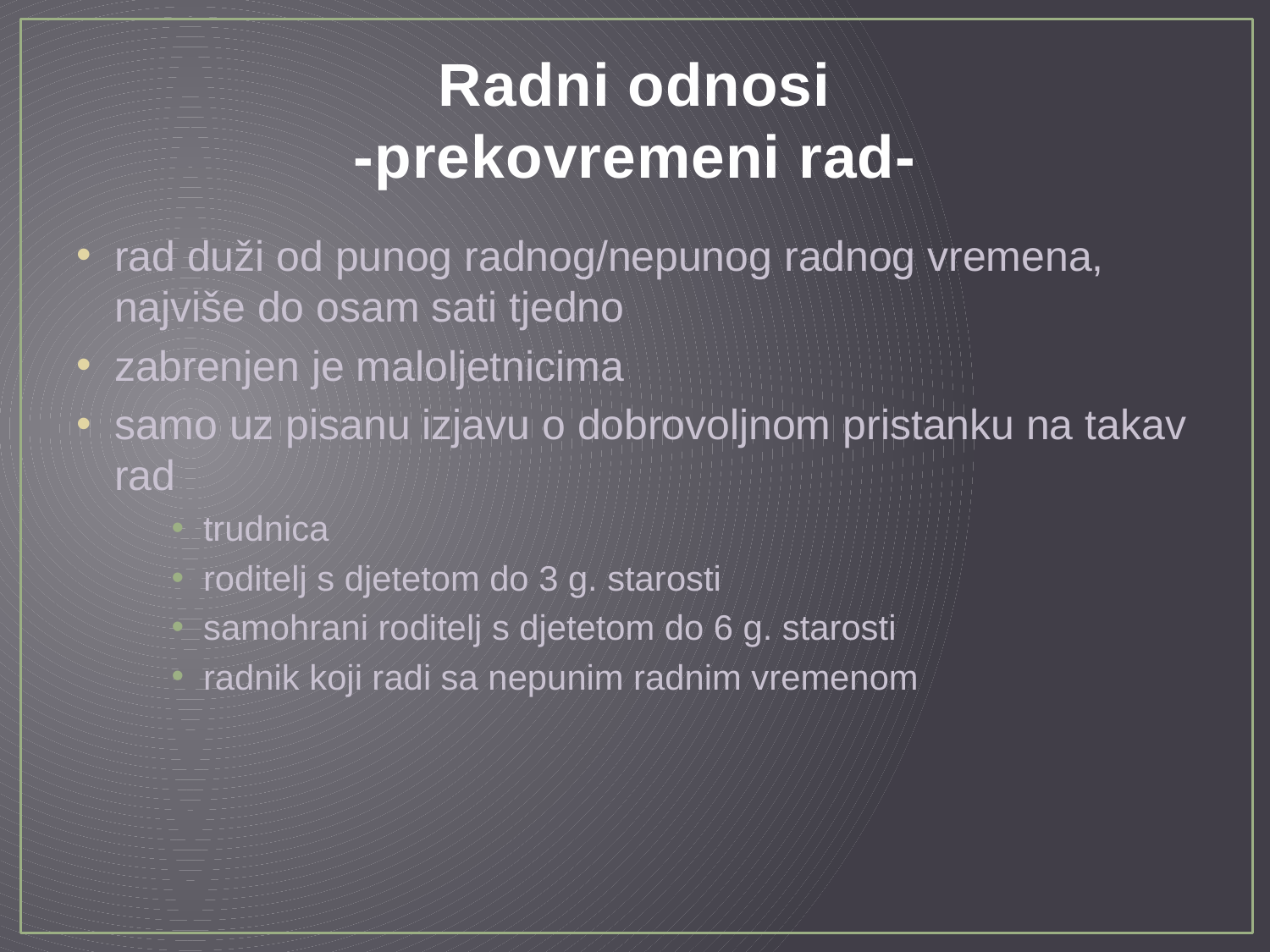

# Radni odnosi -prekovremeni rad-
rad duži od punog radnog/nepunog radnog vremena, najviše do osam sati tjedno
zabrenjen je maloljetnicima
samo uz pisanu izjavu o dobrovoljnom pristanku na takav rad
trudnica
roditelj s djetetom do 3 g. starosti
samohrani roditelj s djetetom do 6 g. starosti
radnik koji radi sa nepunim radnim vremenom